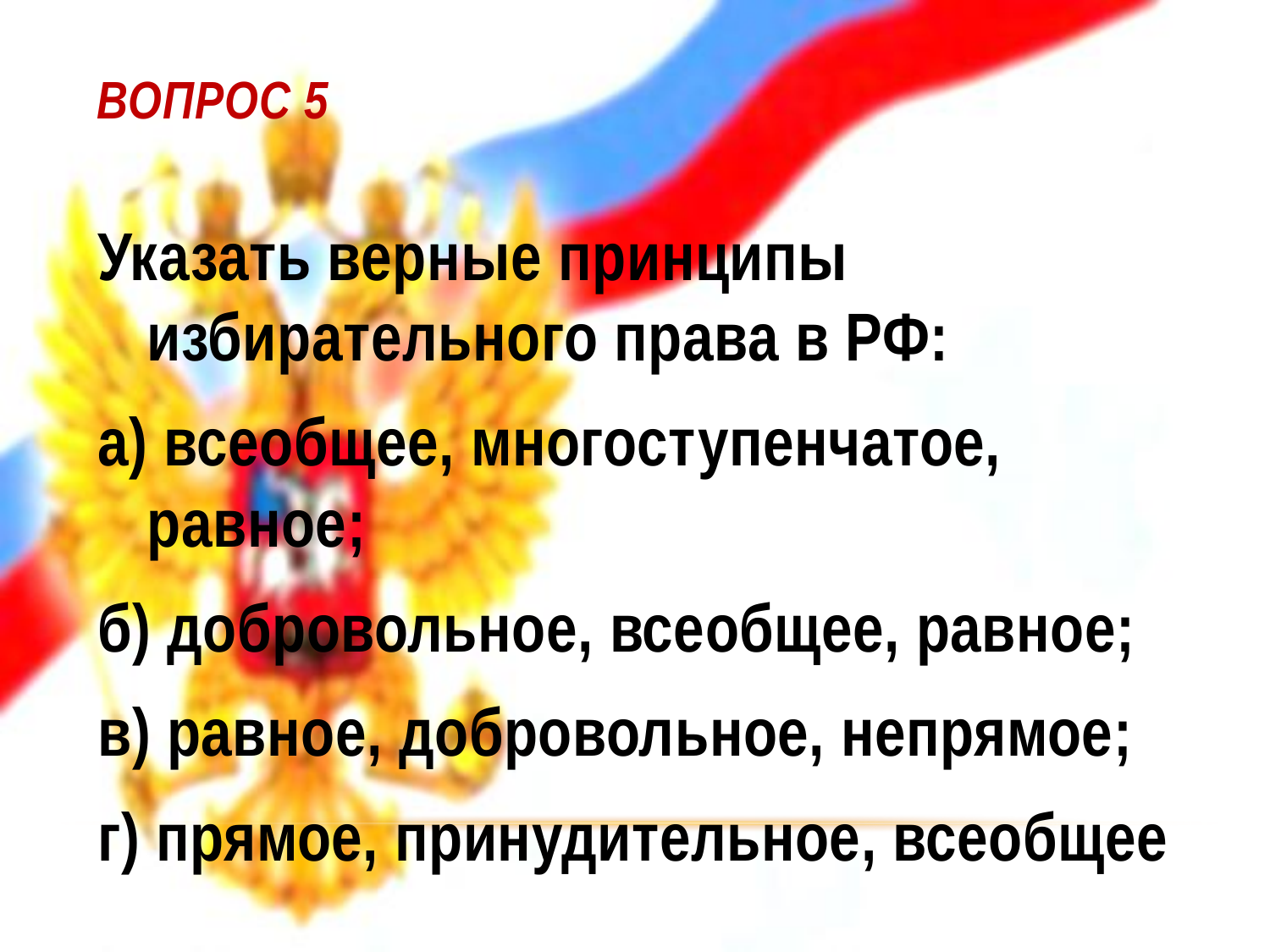

# Вопрос 5
Указать верные принципы              избирательного права в РФ:
а) всеобщее, многоступенчатое, равное;
б) добровольное, всеобщее, равное;
в) равное, добровольное, непрямое;
г) прямое, принудительное, всеобщее